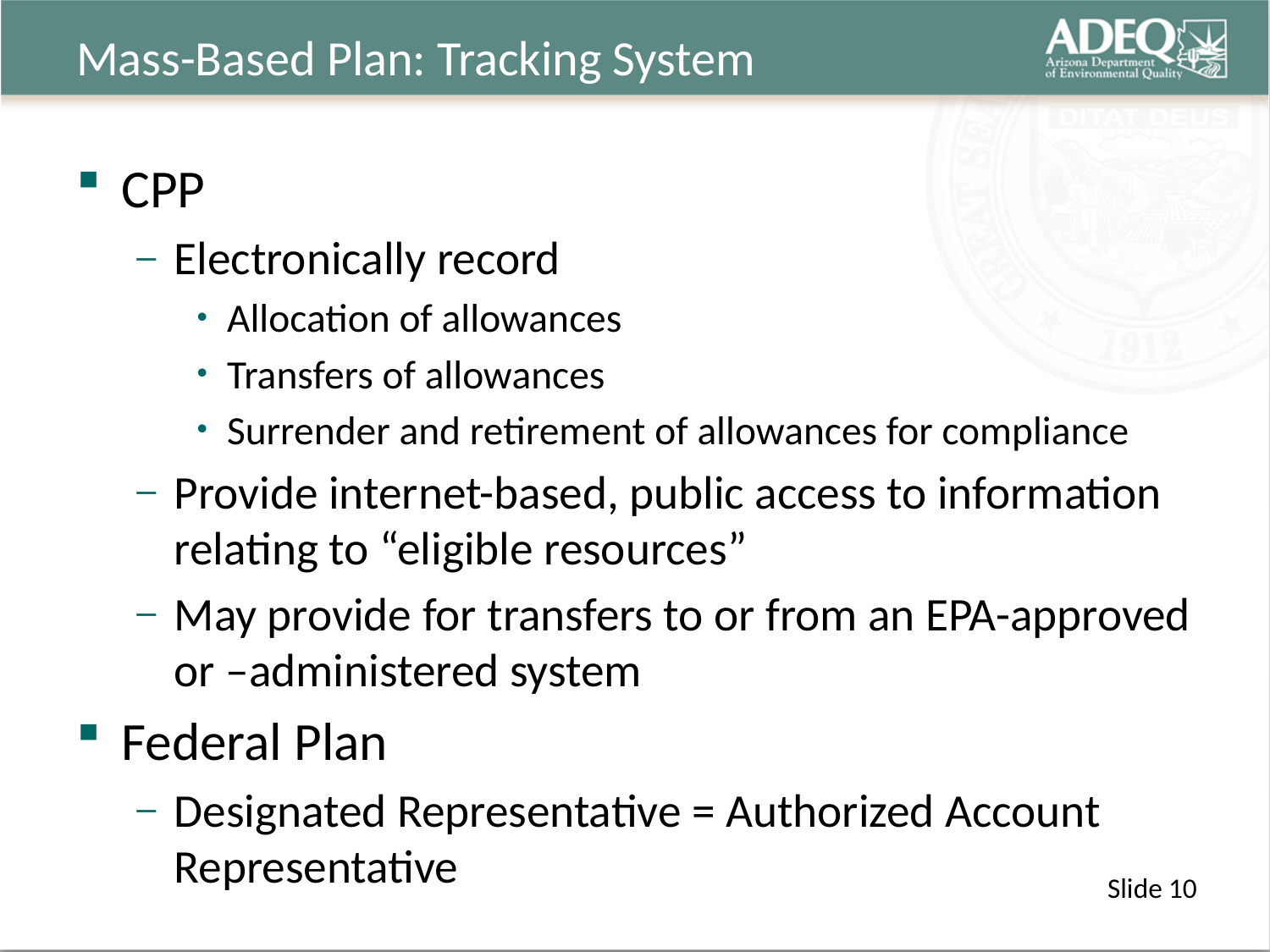

# Mass-Based Plan: Tracking System
CPP
Electronically record
Allocation of allowances
Transfers of allowances
Surrender and retirement of allowances for compliance
Provide internet-based, public access to information relating to “eligible resources”
May provide for transfers to or from an EPA-approved or –administered system
Federal Plan
Designated Representative = Authorized Account Representative